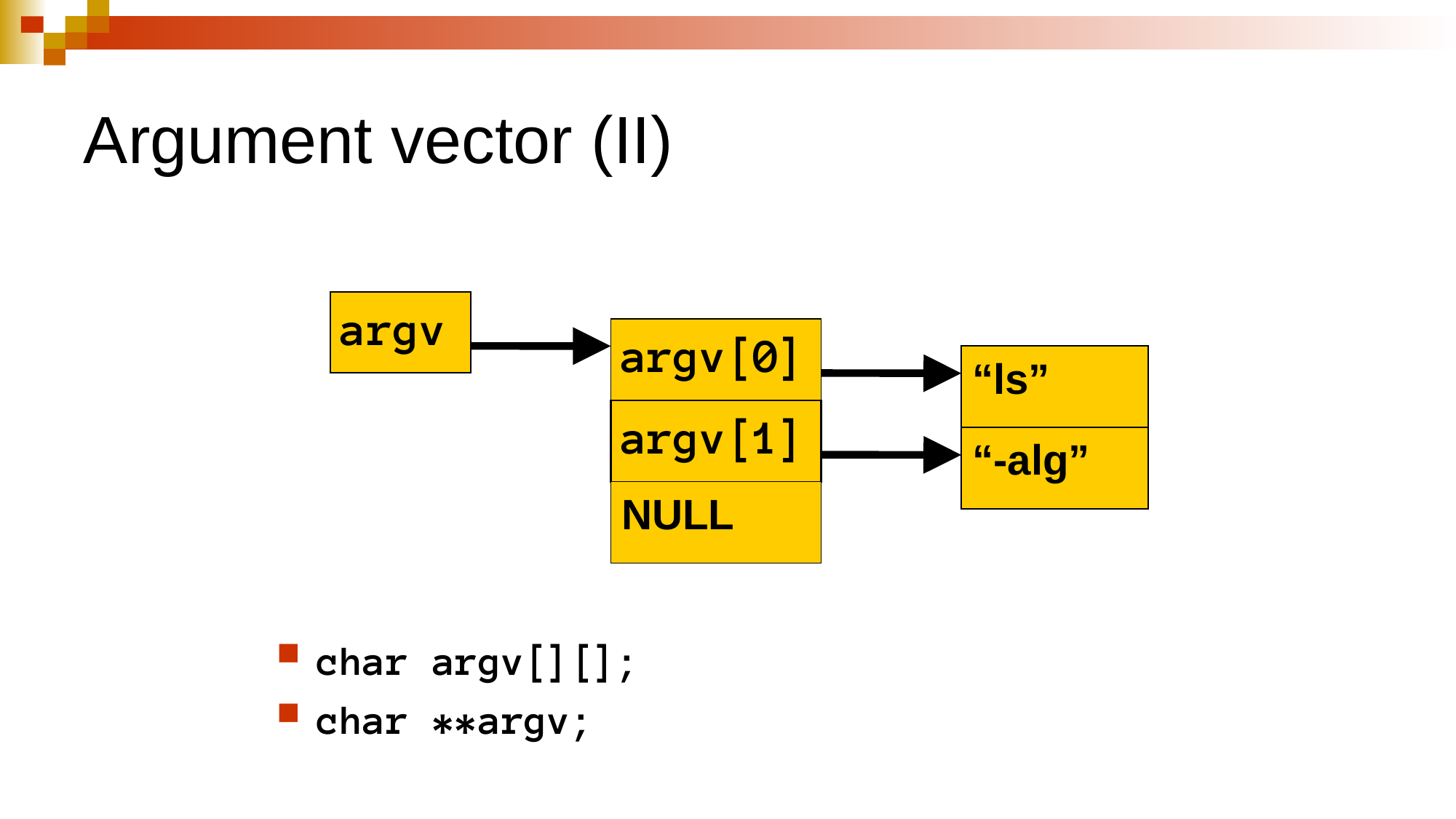

Argument vector (II)

argv
argv[0]

“ls”

argv[1]
“-alg”

NULL
char argv[][];
char **argv;